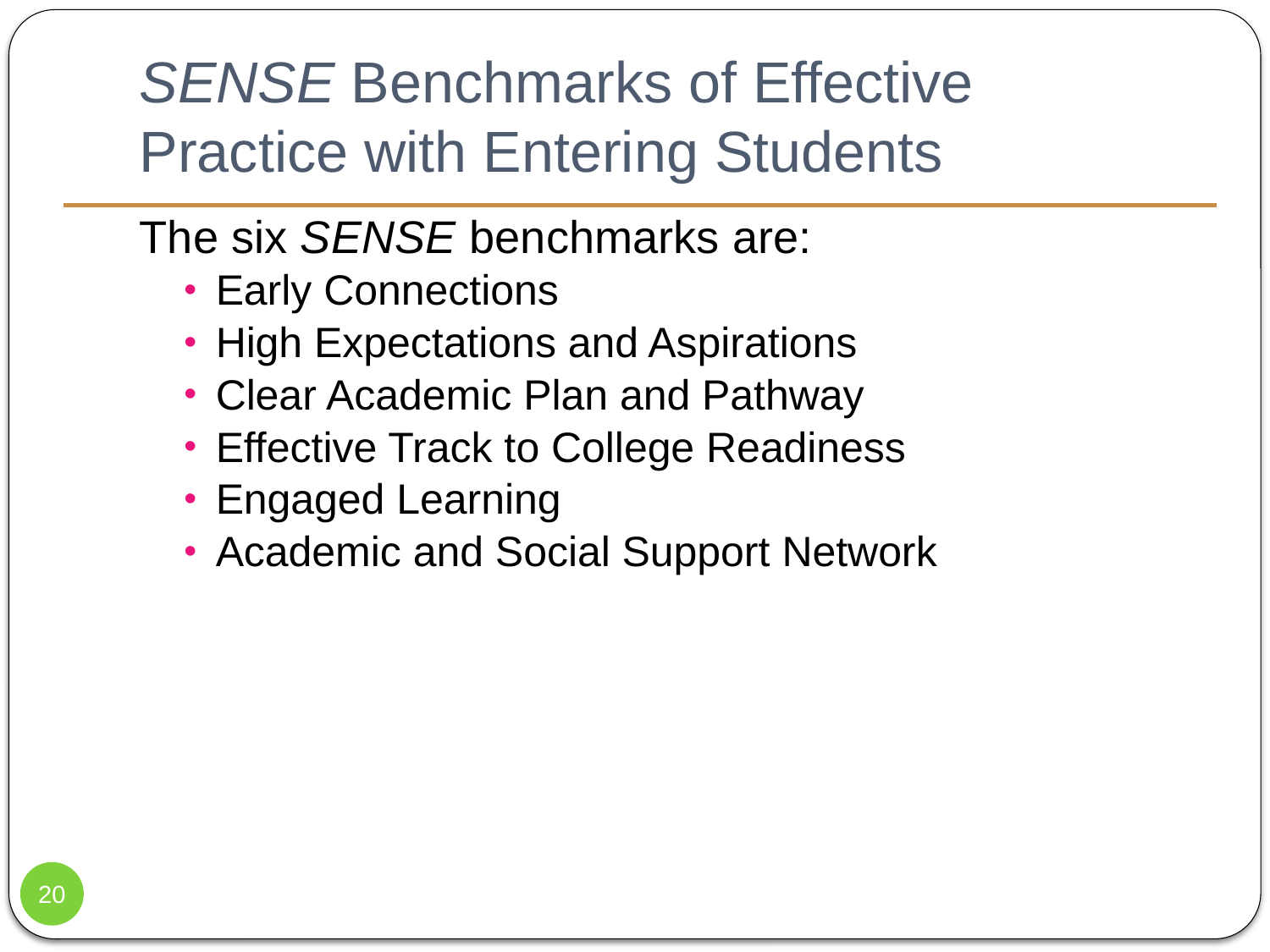

# SENSE Benchmarks of Effective Practice with Entering Students
The six SENSE benchmarks are:
Early Connections
High Expectations and Aspirations
Clear Academic Plan and Pathway
Effective Track to College Readiness
Engaged Learning
Academic and Social Support Network

20